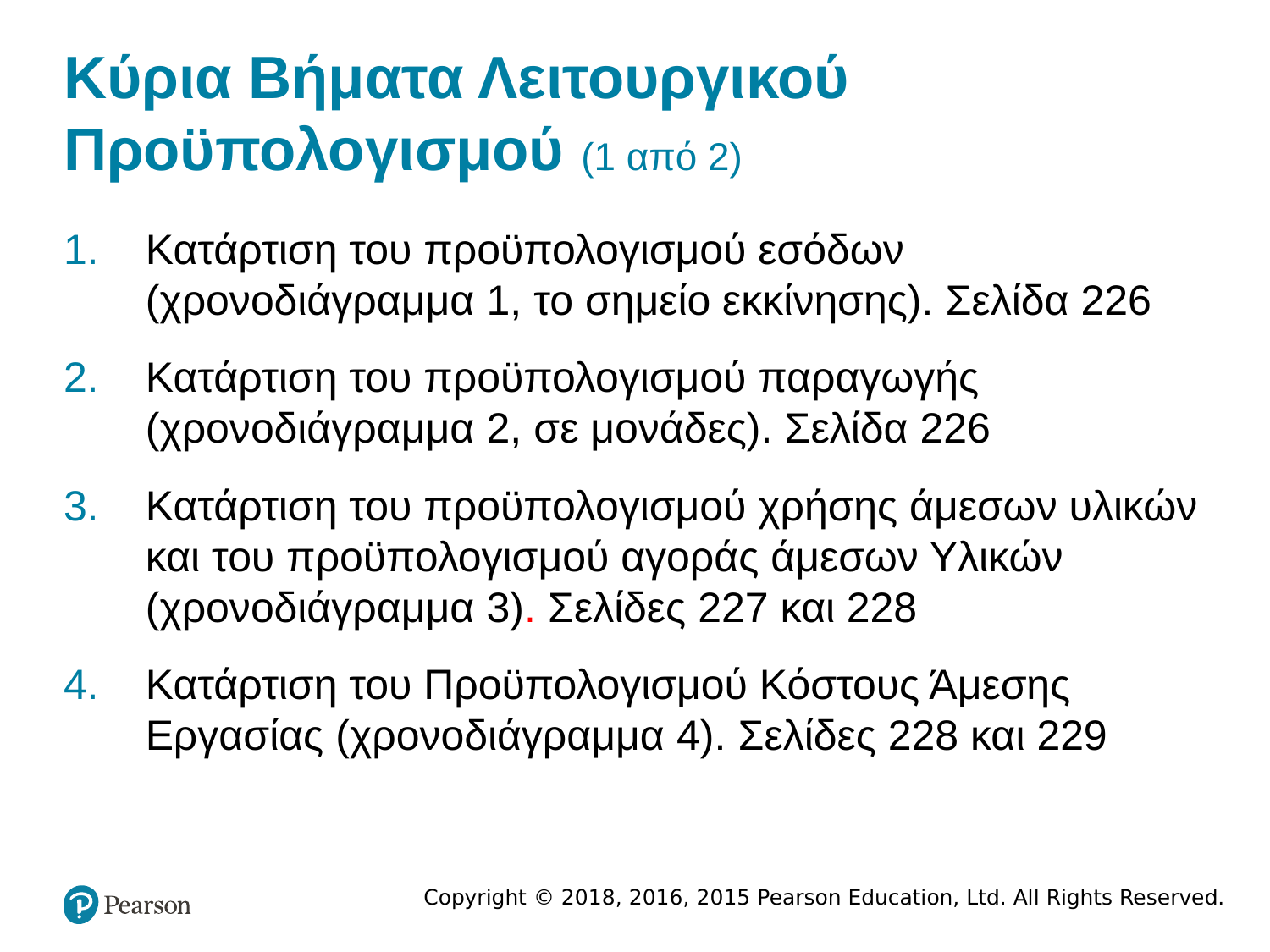

# Κύρια Βήματα Λειτουργικού Προϋπολογισμού (1 από 2)
Κατάρτιση του προϋπολογισμού εσόδων (χρονοδιάγραμμα 1, το σημείο εκκίνησης). Σελίδα 226
Κατάρτιση του προϋπολογισμού παραγωγής (χρονοδιάγραμμα 2, σε μονάδες). Σελίδα 226
Κατάρτιση του προϋπολογισμού χρήσης άμεσων υλικών και του προϋπολογισμού αγοράς άμεσων Υλικών (χρονοδιάγραμμα 3). Σελίδες 227 και 228
Κατάρτιση του Προϋπολογισμού Κόστους Άμεσης Εργασίας (χρονοδιάγραμμα 4). Σελίδες 228 και 229